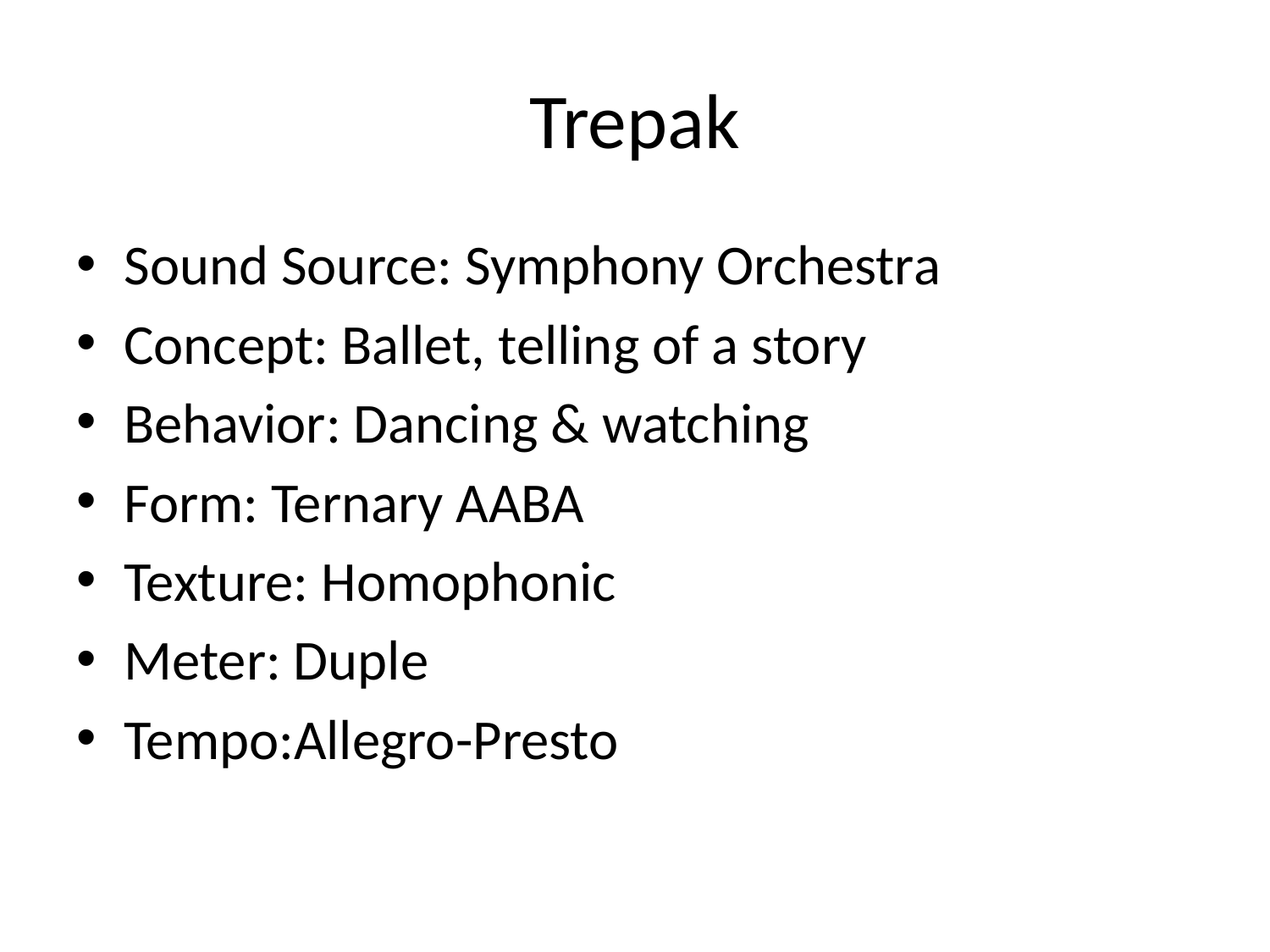

# Trepak
Sound Source: Symphony Orchestra
Concept: Ballet, telling of a story
Behavior: Dancing & watching
Form: Ternary AABA
Texture: Homophonic
Meter: Duple
Tempo:Allegro-Presto